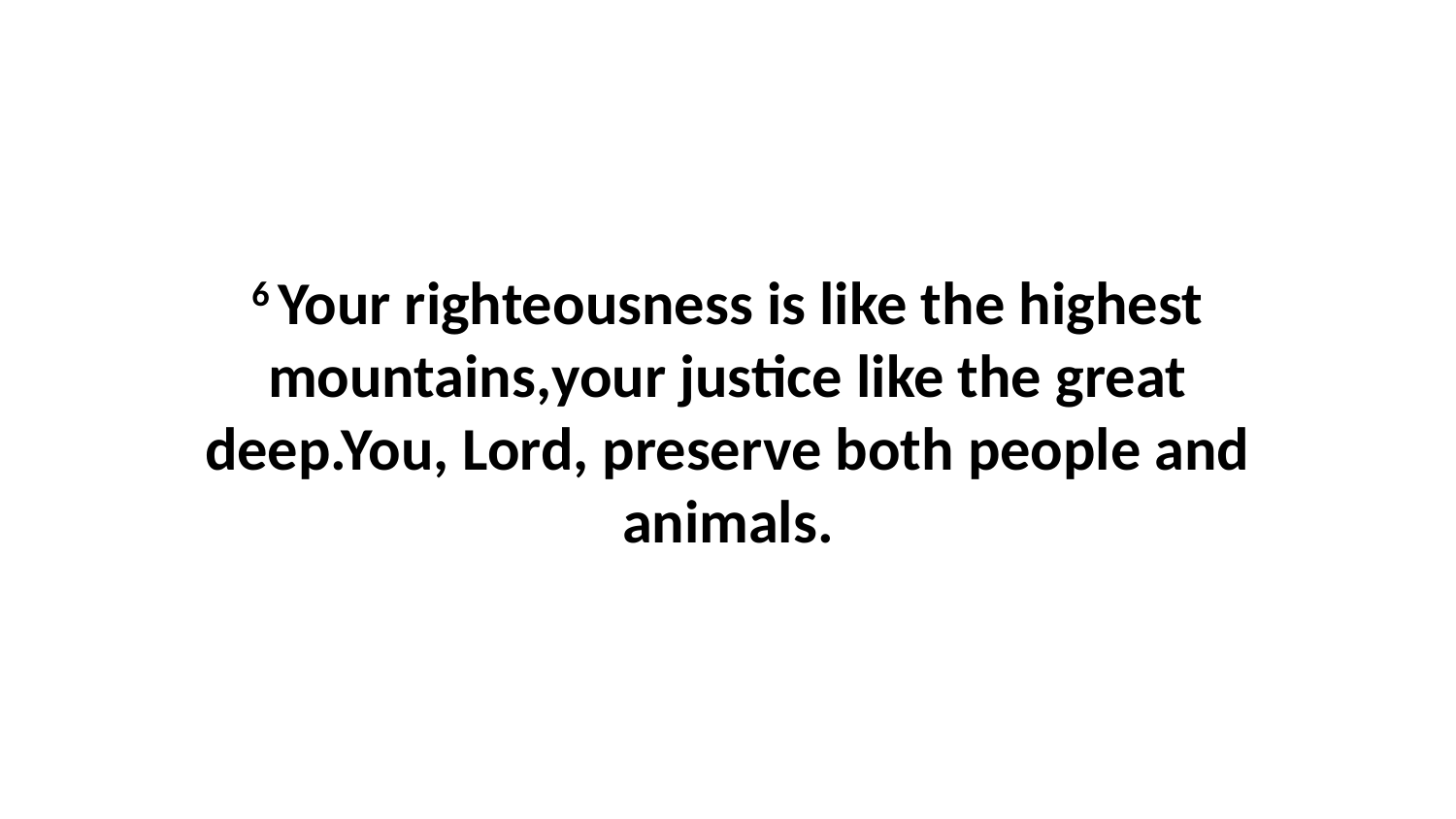

6 Your righteousness is like the highest mountains,your justice like the great deep.You, Lord, preserve both people and animals.